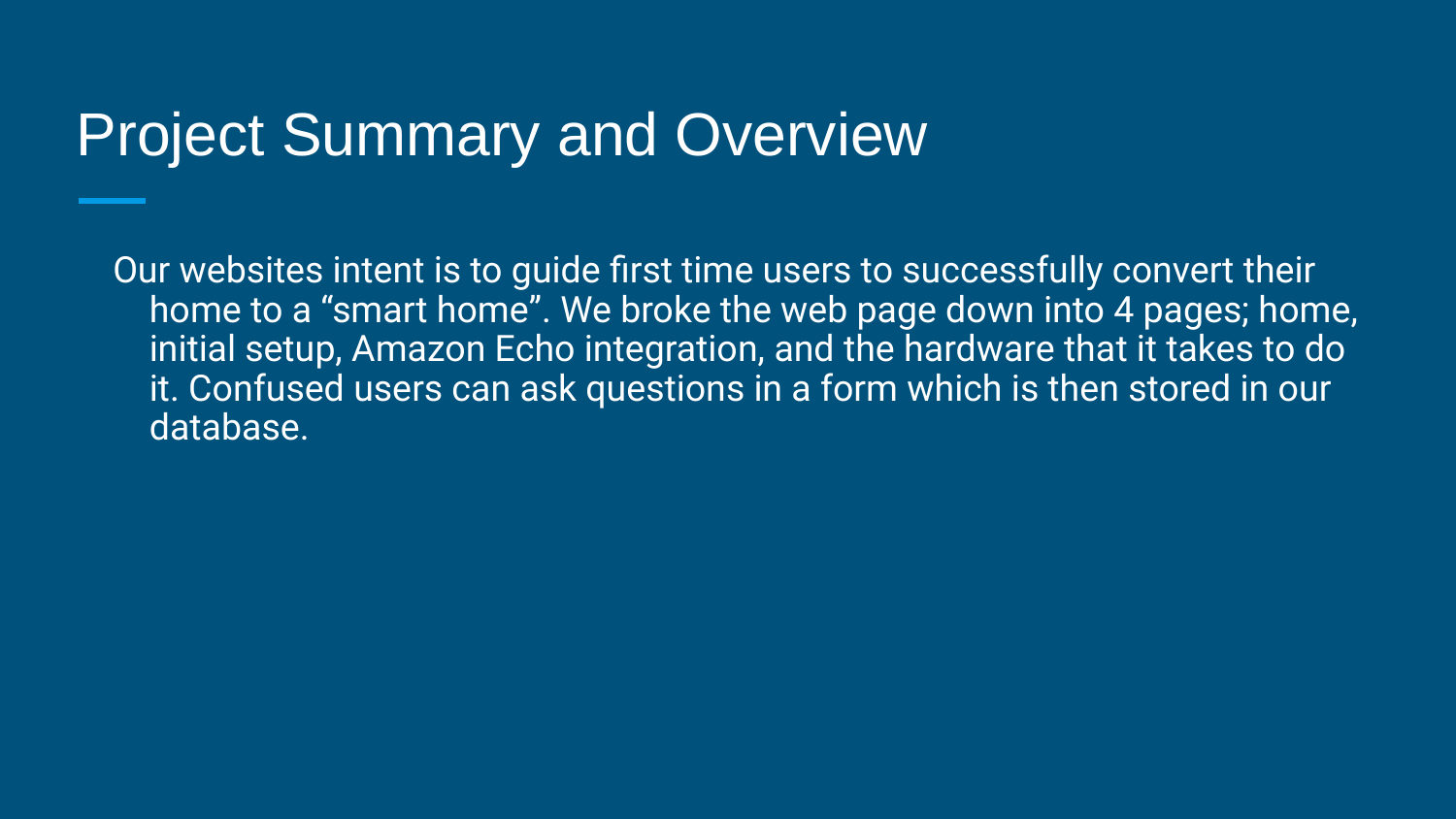

# Project Summary and Overview
Our websites intent is to guide first time users to successfully convert their home to a “smart home”. We broke the web page down into 4 pages; home, initial setup, Amazon Echo integration, and the hardware that it takes to do it. Confused users can ask questions in a form which is then stored in our database.